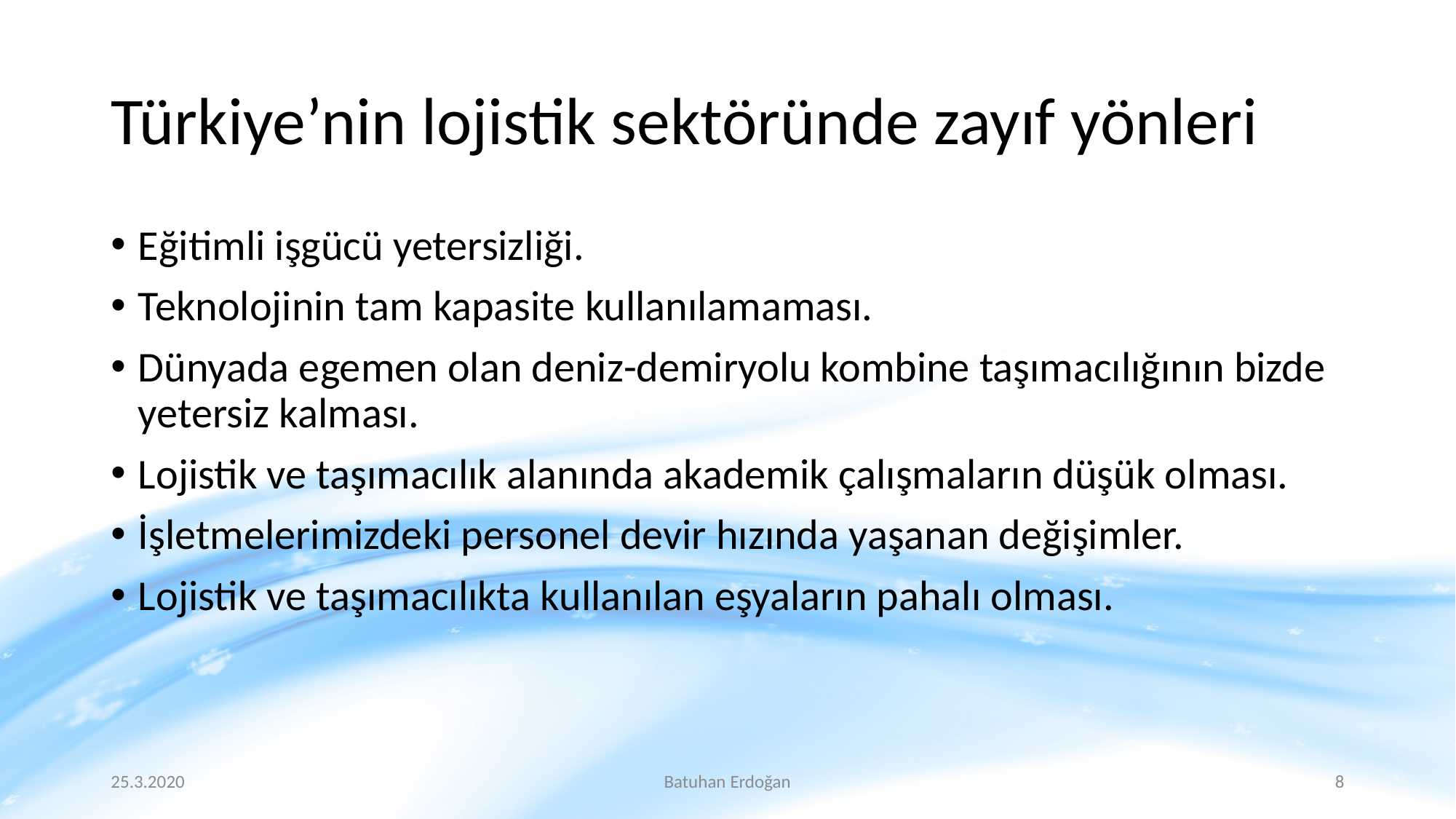

# Türkiye’nin lojistik sektöründe zayıf yönleri
Eğitimli işgücü yetersizliği.
Teknolojinin tam kapasite kullanılamaması.
Dünyada egemen olan deniz-demiryolu kombine taşımacılığının bizde yetersiz kalması.
Lojistik ve taşımacılık alanında akademik çalışmaların düşük olması.
İşletmelerimizdeki personel devir hızında yaşanan değişimler.
Lojistik ve taşımacılıkta kullanılan eşyaların pahalı olması.

25.3.2020
Batuhan Erdoğan
8